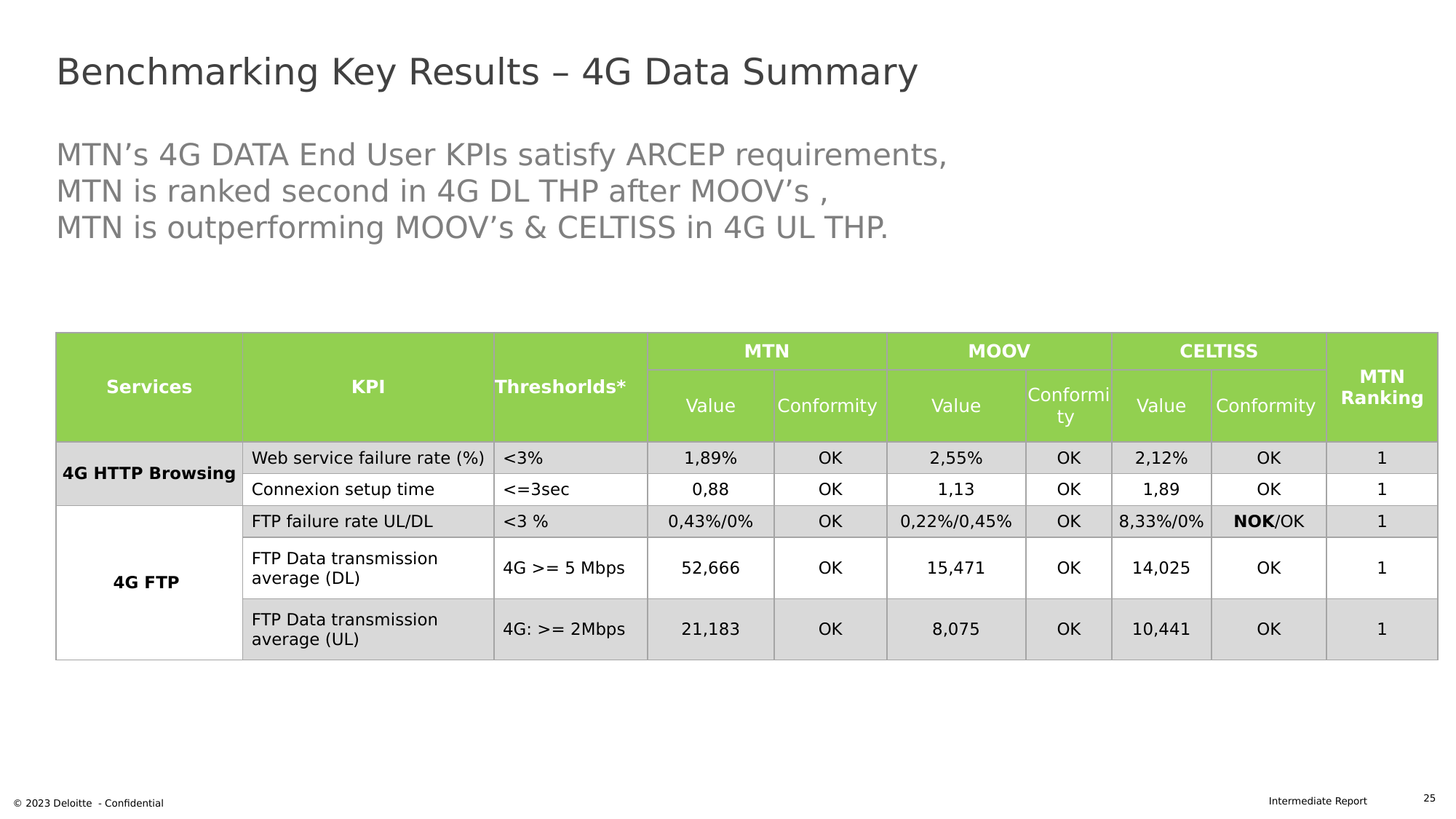

# Benchmarking Key Results – 4G Data Summary MTN’s 4G DATA End User KPIs satisfy ARCEP requirements, MTN is ranked second in 4G DL THP after MOOV’s , MTN is outperforming MOOV’s & CELTISS in 4G UL THP.
| Services | KPI | Threshorlds\* | MTN |  | MOOV |  | CELTISS |  | MTN Ranking |
| --- | --- | --- | --- | --- | --- | --- | --- | --- | --- |
|  |  |  | Value | Conformity | Value | Conformity | Value | Conformity |  |
| 4G HTTP Browsing | Web service failure rate (%) | <3% | 1,89% | OK | 2,55% | OK | 2,12% | OK | 1 |
|  | Connexion setup time | <=3sec | 0,88 | OK | 1,13 | OK | 1,89 | OK | 1 |
| 4G FTP | FTP failure rate UL/DL | <3 % | 0,43%/0% | OK | 0,22%/0,45% | OK | 8,33%/0% | NOK/OK | 1 |
|  | FTP Data transmission average (DL) | 4G >= 5 Mbps | 52,666 | OK | 15,471 | OK | 14,025 | OK | 1 |
|  | FTP Data transmission average (UL) | 4G: >= 2Mbps | 21,183 | OK | 8,075 | OK | 10,441 | OK | 1 |
25
© 2023 Deloitte  - Confidential